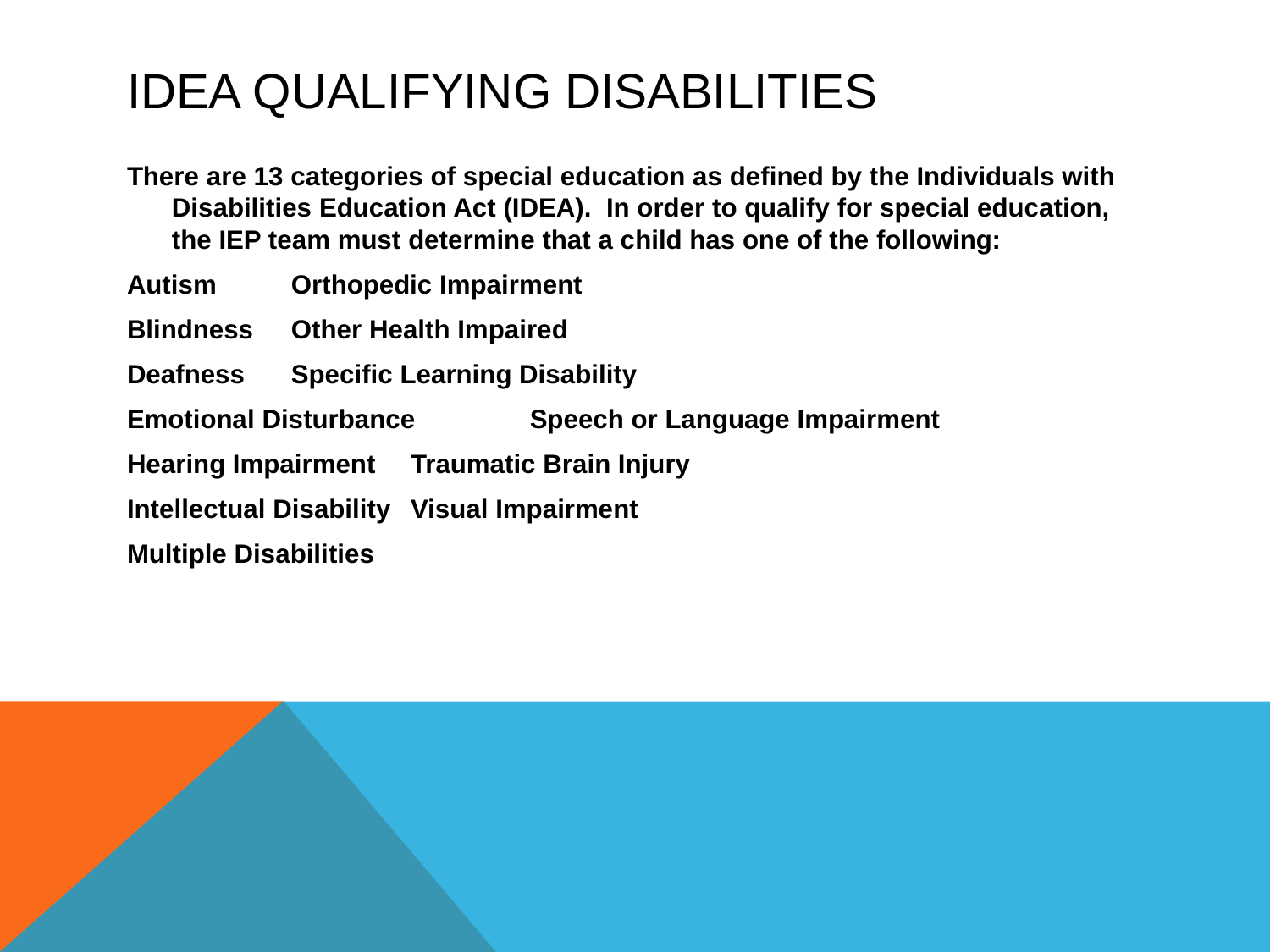

# IDEA Qualifying Disabilities
There are 13 categories of special education as defined by the Individuals with Disabilities Education Act (IDEA).  In order to qualify for special education, the IEP team must determine that a child has one of the following:
Autism					Orthopedic Impairment
Blindness					Other Health Impaired
Deafness					Specific Learning Disability
Emotional Disturbance			Speech or Language Impairment
Hearing Impairment 				Traumatic Brain Injury
Intellectual Disability				Visual Impairment
Multiple Disabilities